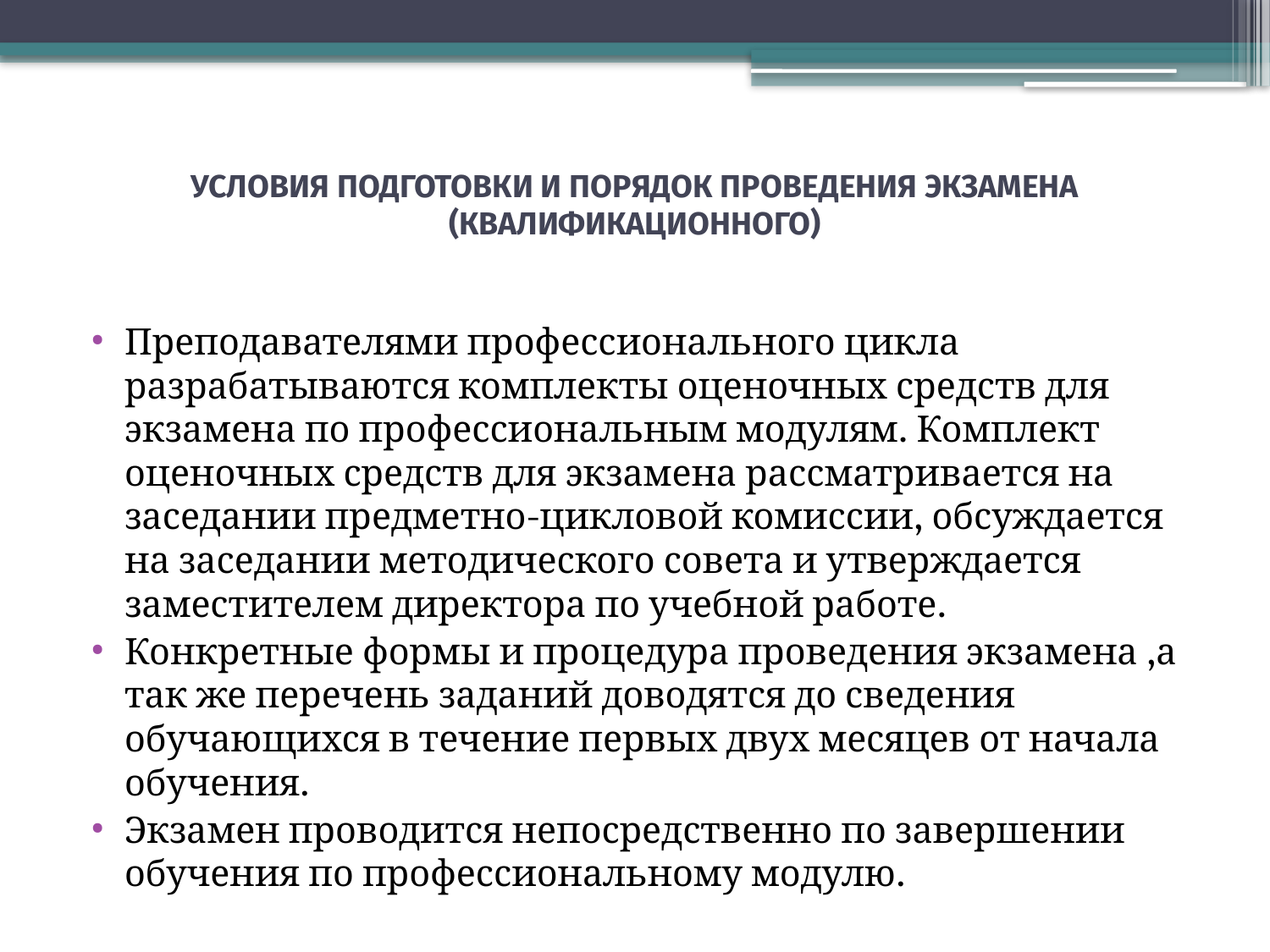

# УСЛОВИЯ ПОДГОТОВКИ И ПОРЯДОК ПРОВЕДЕНИЯ ЭКЗАМЕНА (КВАЛИФИКАЦИОННОГО)
Преподавателями профессионального цикла разрабатываются комплекты оценочных средств для экзамена по профессиональным модулям. Комплект оценочных средств для экзамена рассматривается на заседании предметно-цикловой комиссии, обсуждается на заседании методического совета и утверждается заместителем директора по учебной работе.
Конкретные формы и процедура проведения экзамена ,а так же перечень заданий доводятся до сведения обучающихся в течение первых двух месяцев от начала обучения.
Экзамен проводится непосредственно по завершении обучения по профессиональному модулю.